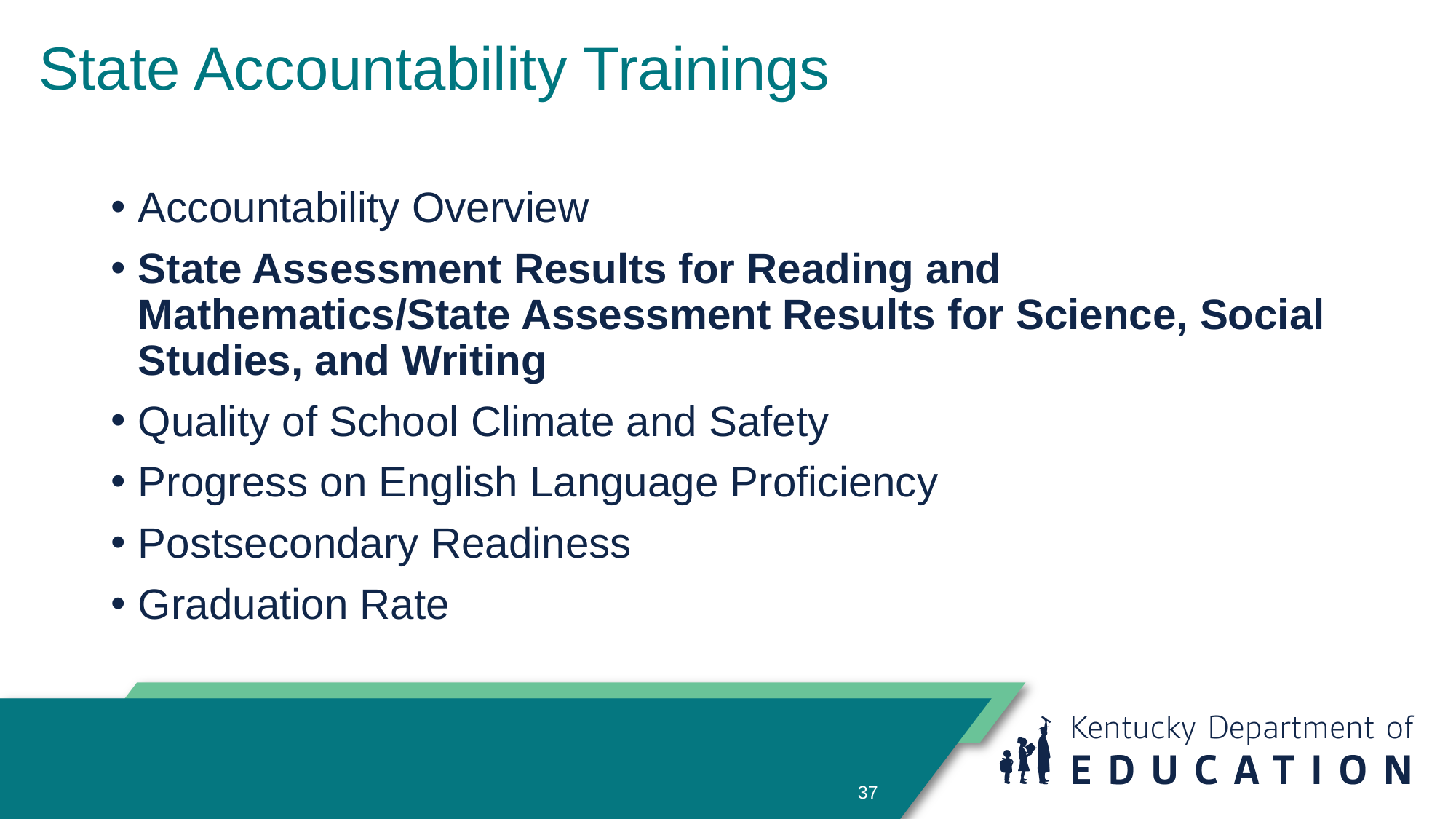

# State Accountability Trainings
Accountability Overview​
State Assessment Results for Reading and Mathematics/State Assessment Results for Science, Social Studies, and Writing​
Quality of School Climate and Safety​
Progress on English Language Proficiency​
Postsecondary Readiness​
Graduation Rate

37